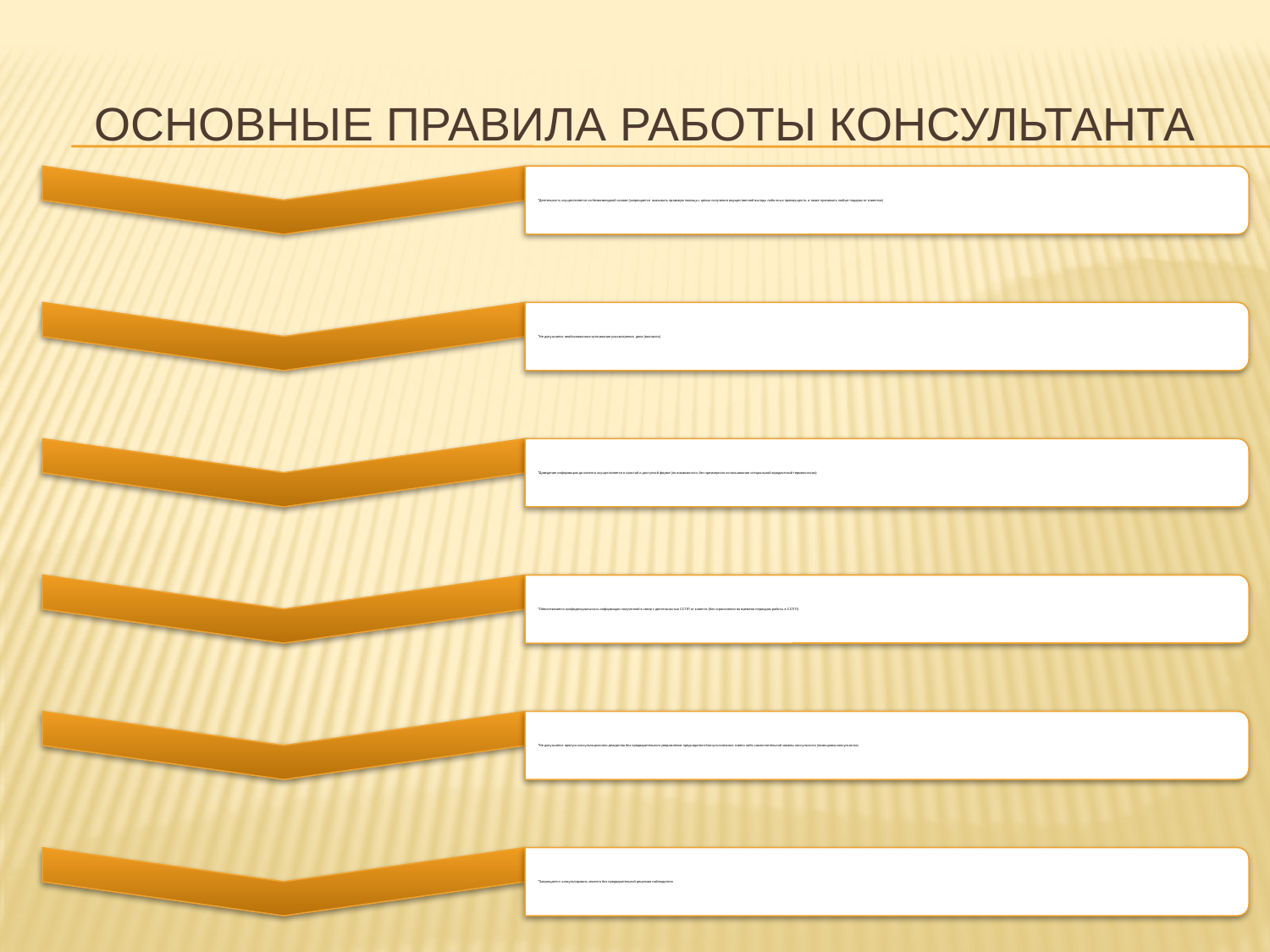

# Основные Правила работы консультанта
Деятельность осуществляется на безвозмездной основе (запрещается  оказывать правовую помощь с целью получения имущественной выгоды либо иных преимуществ, а также принимать любые подарки от клиентов)
Не допускается необоснованное затягивание рассмотрения  дела (волокита)
Не допускается пропуск консультационного дежурства без предварительного уведомления председателя Консультативного совета либо самостоятельной замены консультанта (помощника консультанта)
Доведение информацию до клиента осуществляется в простой и доступной форме (по возможности, без чрезмерного использования специальной юридической терминологии)
Запрещается  консультировать клиента без предварительной рецензии наблюдателя
Обеспечивается конфиденциальность информации полученной в связи с деятельностью ССПП от клиента (без ограничения во времени периодом работы в ССПП)